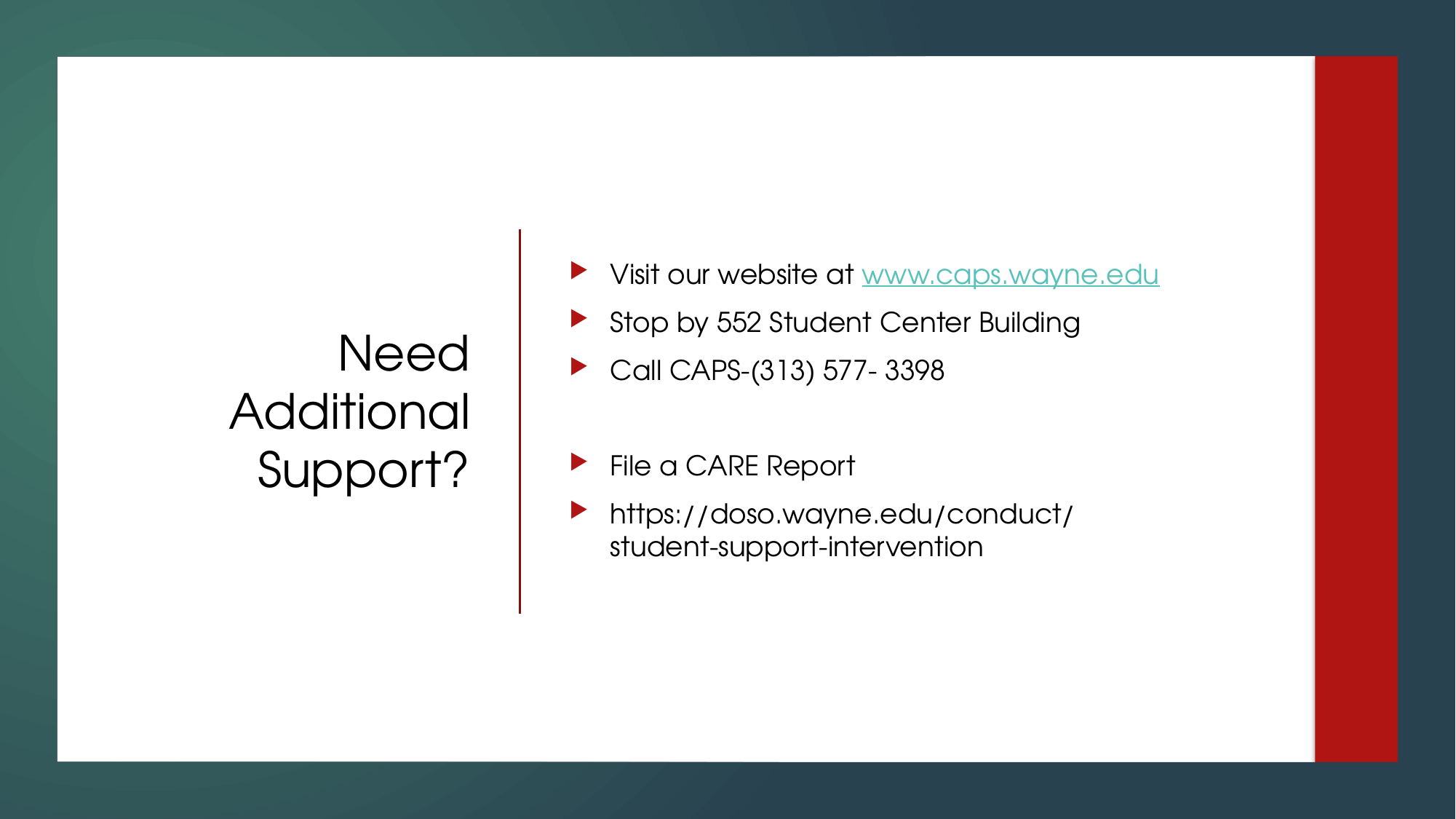

Visit our website at www.caps.wayne.edu
Stop by 552 Student Center Building
Call CAPS-(313) 577- 3398

File a CARE Report
https://doso.wayne.edu/conduct/student-support-intervention
# Need Additional Support?